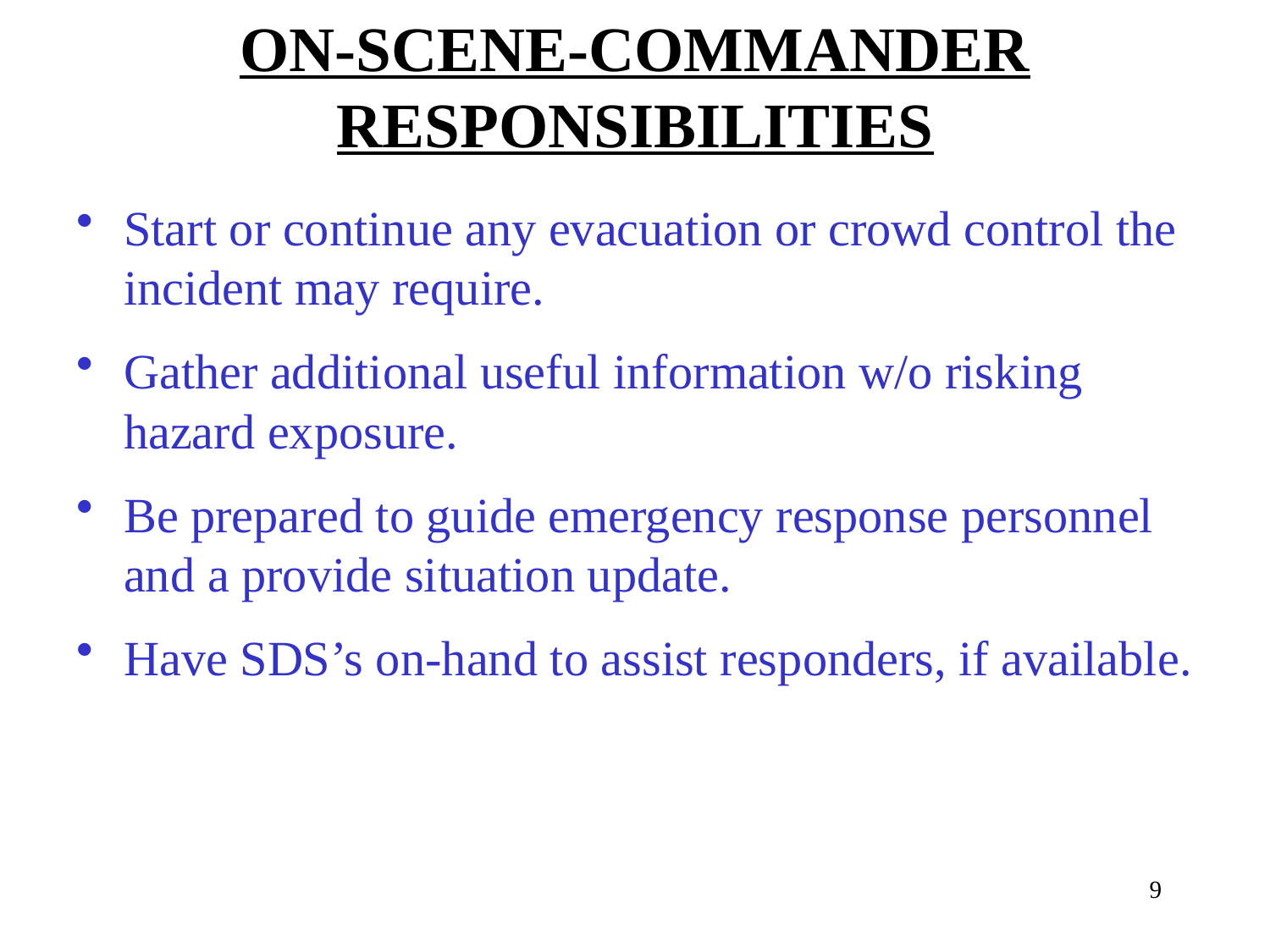

# ON-SCENE-COMMANDER RESPONSIBILITIES
Start or continue any evacuation or crowd control the incident may require.
Gather additional useful information w/o risking hazard exposure.
Be prepared to guide emergency response personnel and a provide situation update.
Have SDS’s on-hand to assist responders, if available.
9